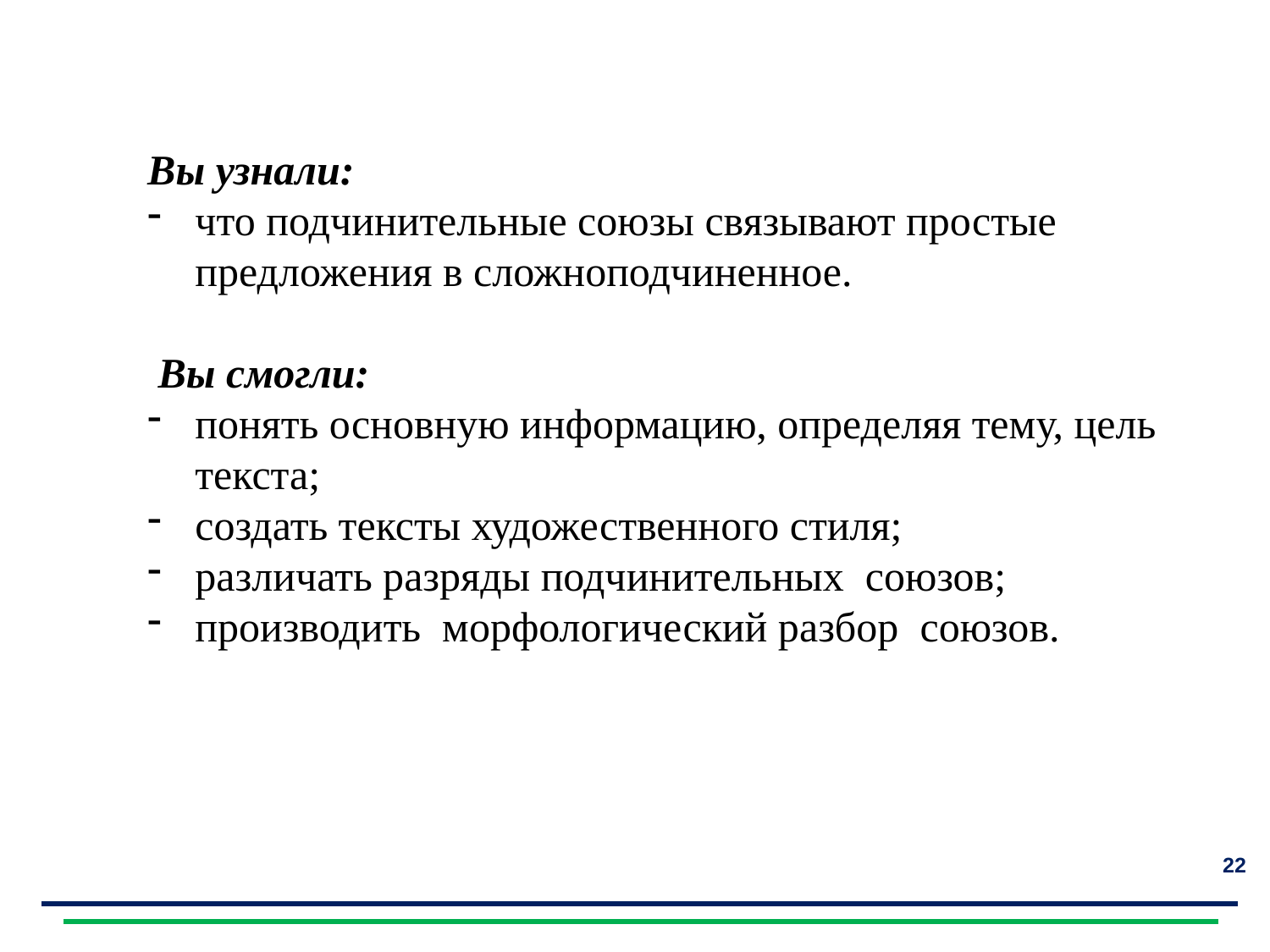

Вы узнали:
что подчинительные союзы связывают простые предложения в сложноподчиненное.

 Вы смогли:
понять основную информацию, определяя тему, цель текста;
создать тексты художественного стиля;
различать разряды подчинительных  союзов;
производить  морфологический разбор  союзов.

22